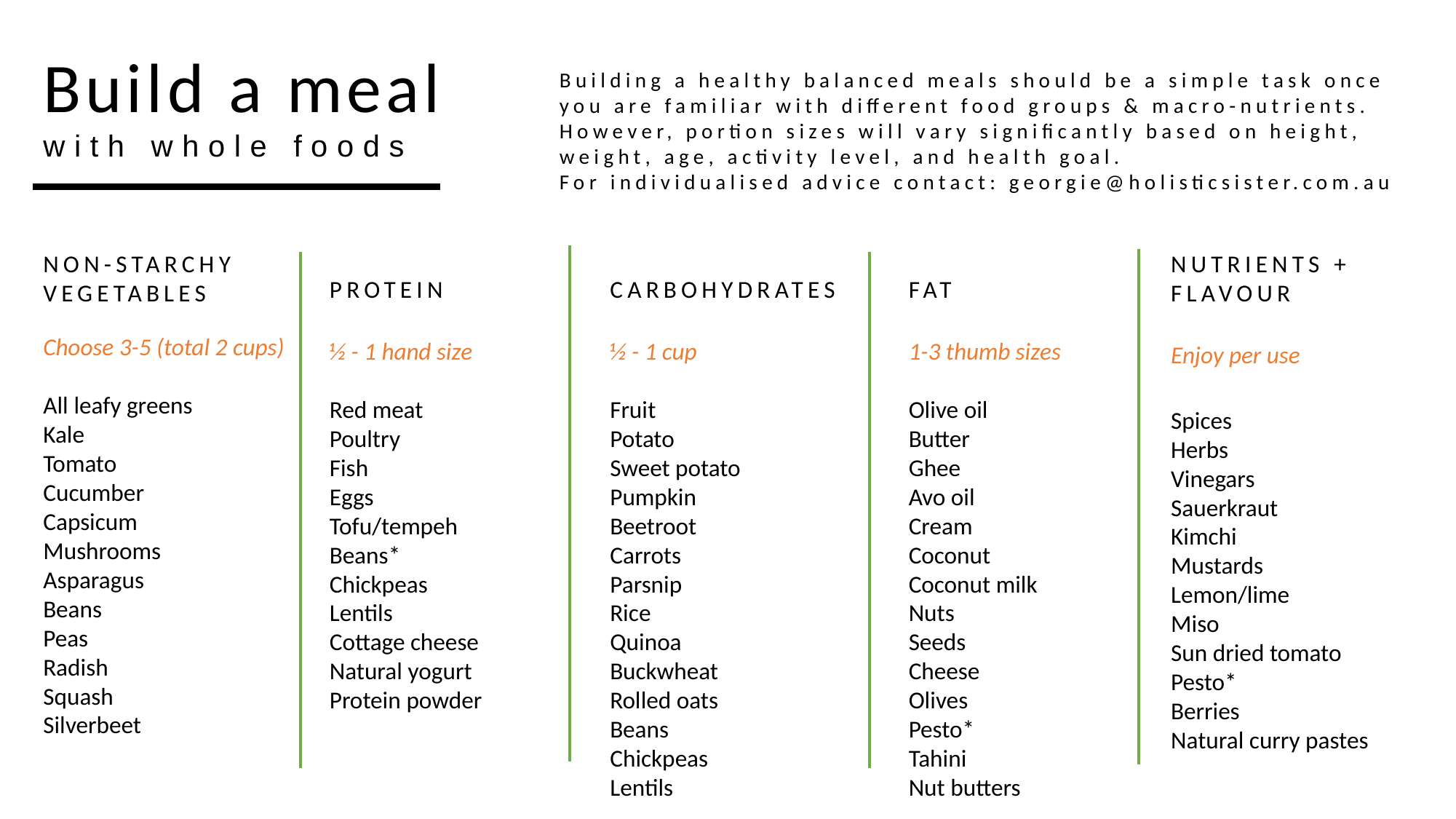

Build a meal
with whole foods
Building a healthy balanced meals should be a simple task once you are familiar with different food groups & macro-nutrients.
However, portion sizes will vary significantly based on height, weight, age, activity level, and health goal.
For individualised advice contact: georgie@holisticsister.com.au
NON-STARCHY
VEGETABLES

Choose 3-5 (total 2 cups)

All leafy greens
Kale
Tomato
Cucumber
Capsicum
Mushrooms
Asparagus
Beans
Peas
Radish
Squash
Silverbeet

NUTRIENTS + FLAVOUR

Enjoy per use

Spices
Herbs
Vinegars
Sauerkraut
Kimchi
Mustards
Lemon/lime
Miso
Sun dried tomato
Pesto*
Berries
Natural curry pastes

PROTEIN

½ - 1 hand size

Red meat
Poultry
Fish
Eggs
Tofu/tempeh
Beans*
Chickpeas
Lentils
Cottage cheese
Natural yogurt
Protein powder

CARBOHYDRATES

½ - 1 cup

Fruit
Potato
Sweet potato
Pumpkin
Beetroot
Carrots
Parsnip
Rice
Quinoa
Buckwheat
Rolled oats
Beans
Chickpeas
Lentils

FAT

1-3 thumb sizes

Olive oil
Butter
Ghee
Avo oil
Cream
Coconut
Coconut milk
Nuts
Seeds
Cheese
Olives
Pesto*
Tahini
Nut butters